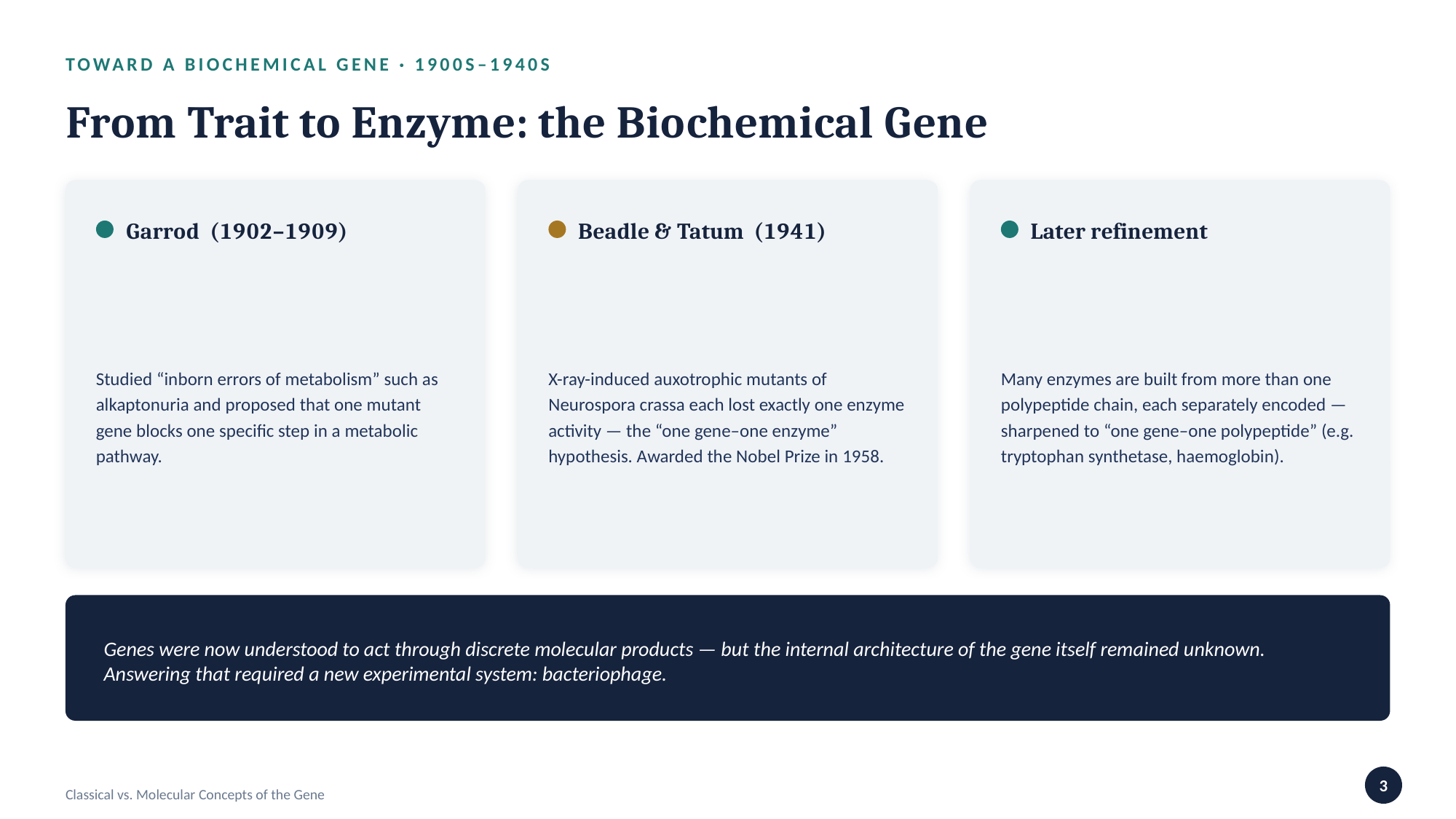

TOWARD A BIOCHEMICAL GENE · 1900S–1940S
From Trait to Enzyme: the Biochemical Gene

Garrod  (1902–1909)
Beadle & Tatum  (1941)
Later refinement

Studied “inborn errors of metabolism” such as alkaptonuria and proposed that one mutant gene blocks one specific step in a metabolic pathway.
X-ray-induced auxotrophic mutants of Neurospora crassa each lost exactly one enzyme activity — the “one gene–one enzyme” hypothesis. Awarded the Nobel Prize in 1958.
Many enzymes are built from more than one polypeptide chain, each separately encoded — sharpened to “one gene–one polypeptide” (e.g. tryptophan synthetase, haemoglobin).

Genes were now understood to act through discrete molecular products — but the internal architecture of the gene itself remained unknown. Answering that required a new experimental system: bacteriophage.

3
Classical vs. Molecular Concepts of the Gene